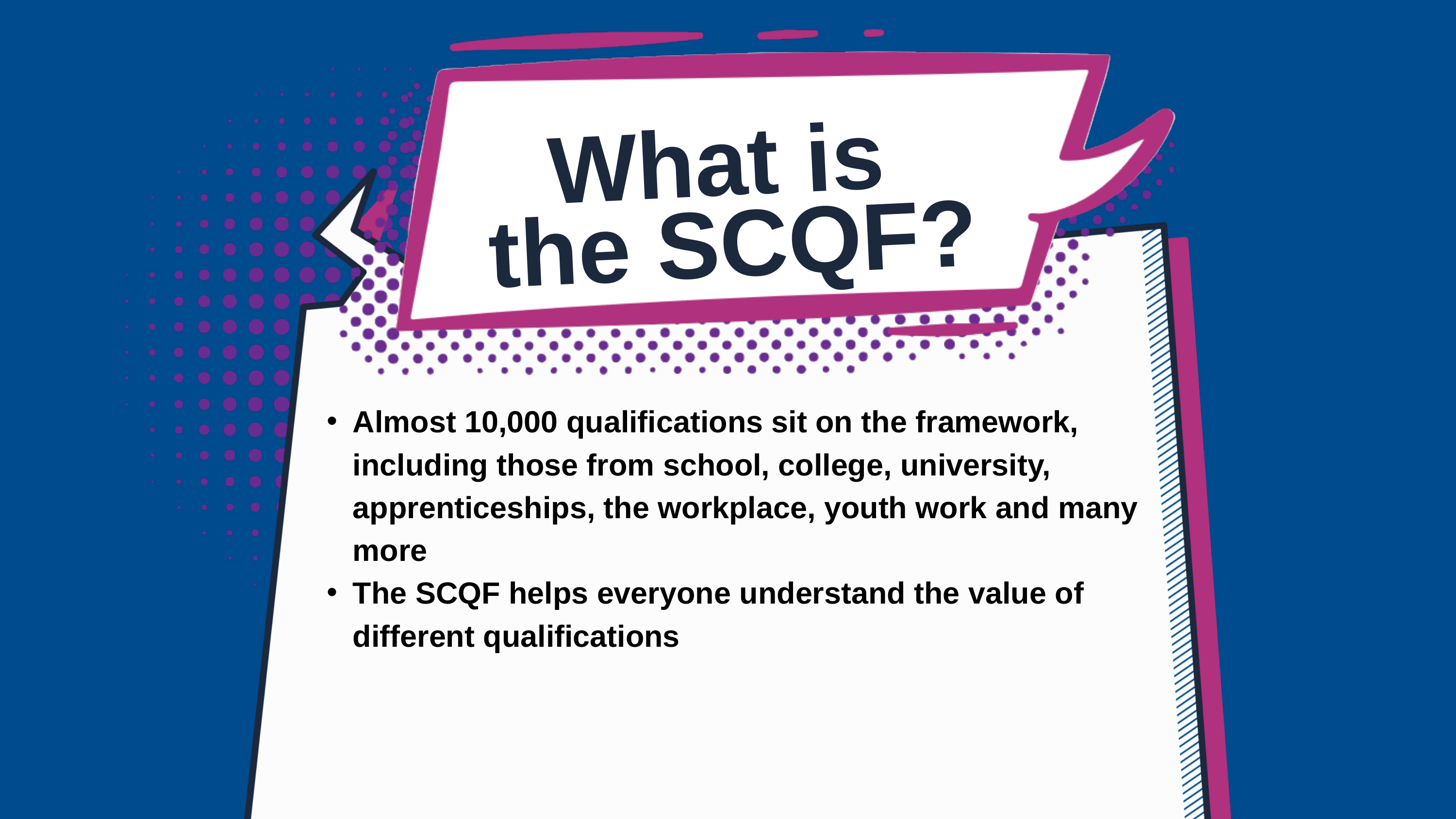

What is
the SCQF?
Almost 10,000 qualifications sit on the framework, including those from school, college, university, apprenticeships, the workplace, youth work and many more
The SCQF helps everyone understand the value of different qualifications